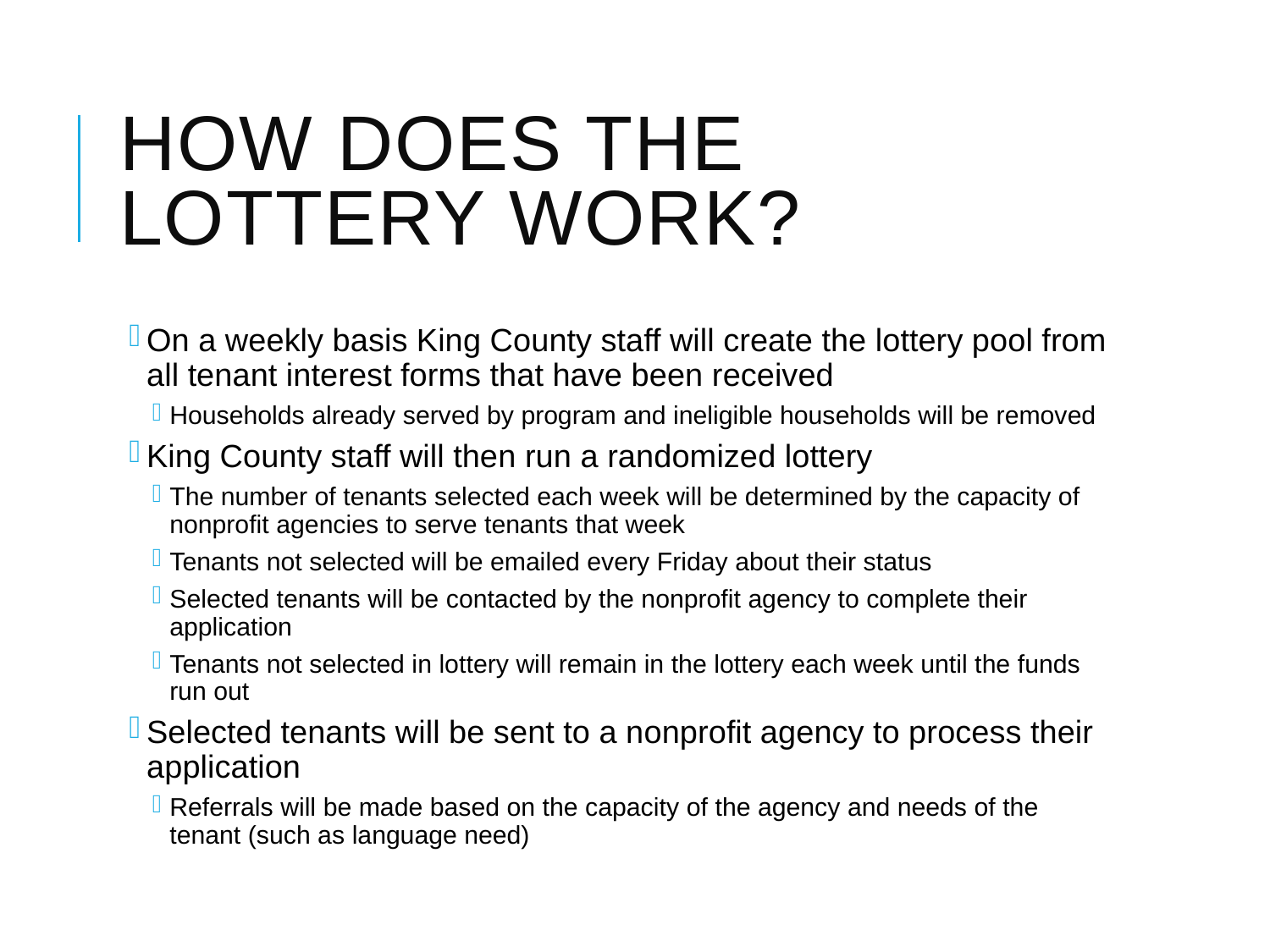

# How does the lottery work?
On a weekly basis King County staff will create the lottery pool from all tenant interest forms that have been received
Households already served by program and ineligible households will be removed
King County staff will then run a randomized lottery
The number of tenants selected each week will be determined by the capacity of nonprofit agencies to serve tenants that week
Tenants not selected will be emailed every Friday about their status
Selected tenants will be contacted by the nonprofit agency to complete their application
Tenants not selected in lottery will remain in the lottery each week until the funds run out
Selected tenants will be sent to a nonprofit agency to process their application
Referrals will be made based on the capacity of the agency and needs of the tenant (such as language need)